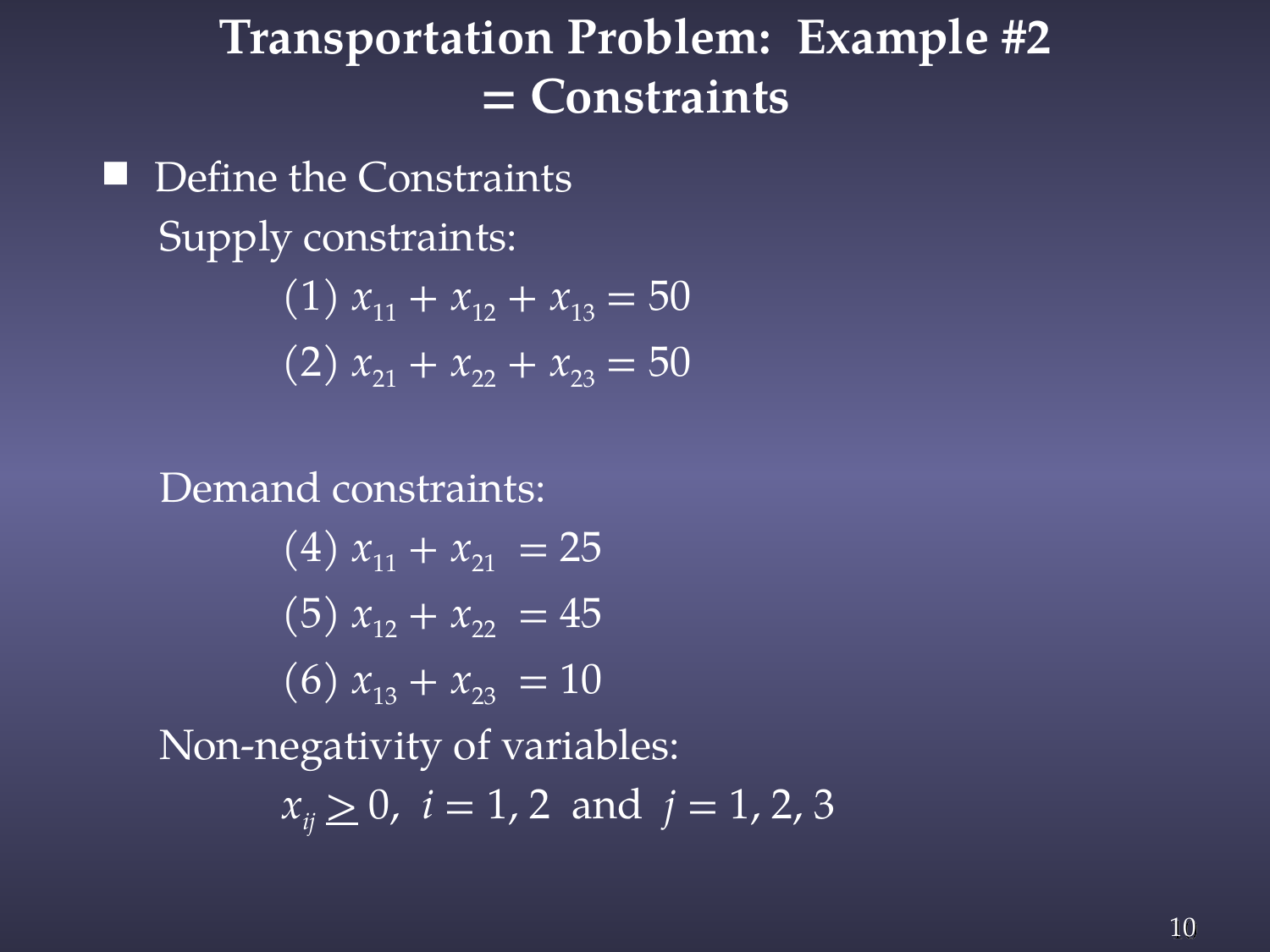

Transportation Problem:  Example #2
= Constraints
Define the Constraints
     Supply constraints:
      	(1) x11 + x12 + x13 = 50
      	(2) x21 + x22 + x23 = 50

     Demand constraints:
      	(4) x11 + x21  = 25
      	(5) x12 + x22  = 45
      	(6) x13 + x23  = 10
     Non-negativity of variables:
      	xij > 0,  i = 1, 2  and  j = 1, 2, 3